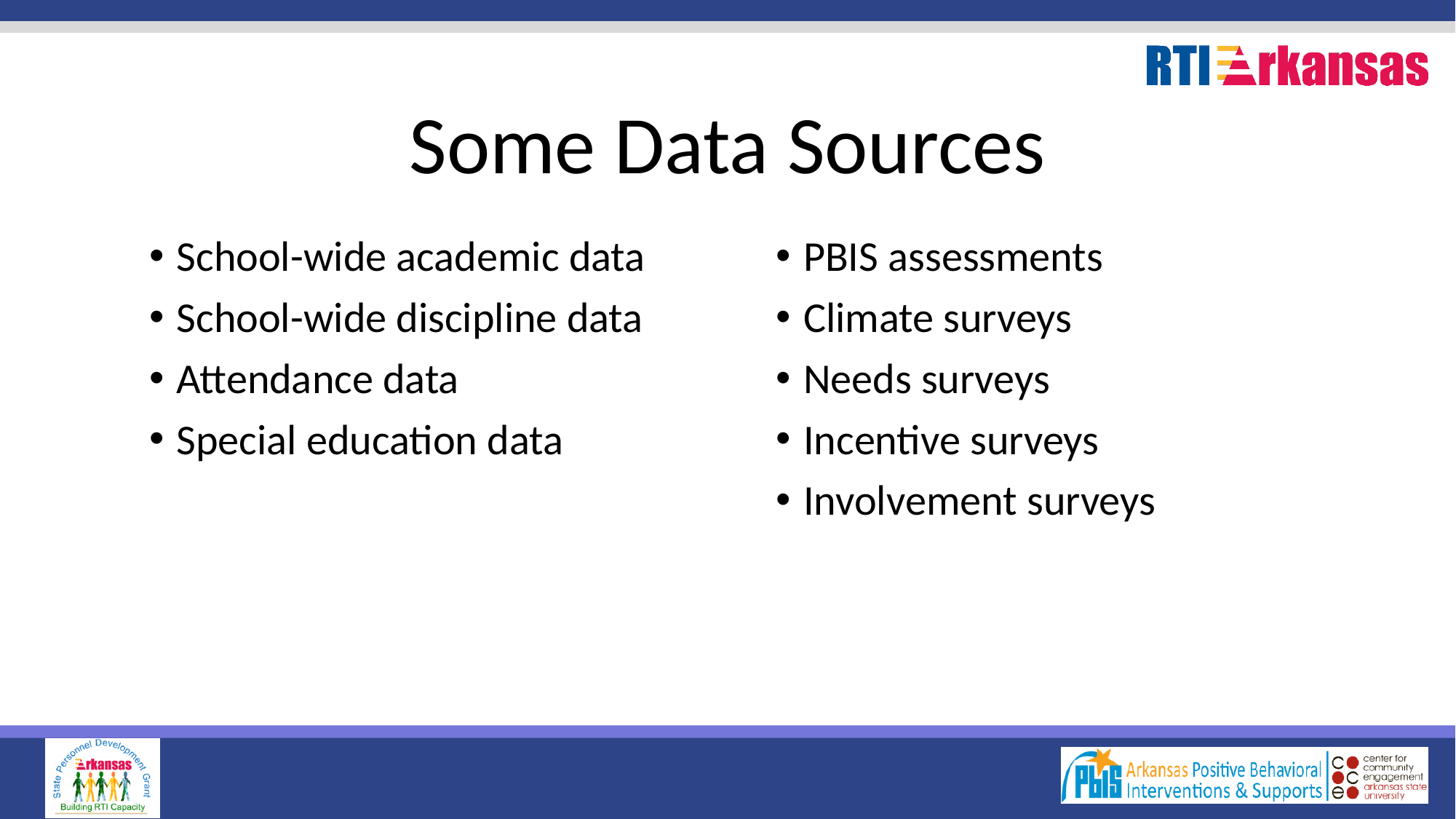

# Some Data Sources
School-wide academic data
School-wide discipline data
Attendance data
Special education data

PBIS assessments
Climate surveys
Needs surveys
Incentive surveys
Involvement surveys